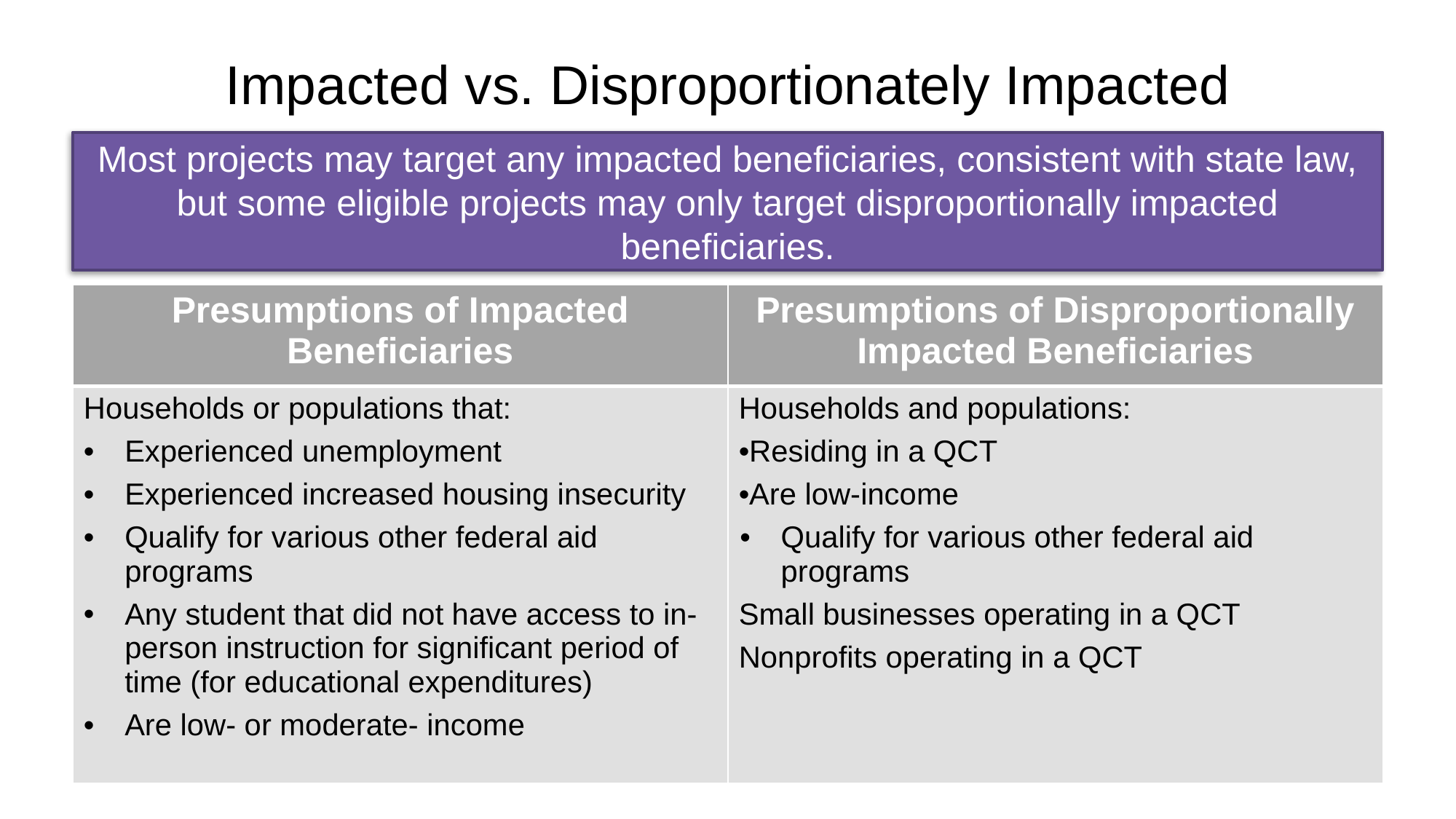

# Impacted vs. Disproportionately Impacted
Most projects may target any impacted beneficiaries, consistent with state law, but some eligible projects may only target disproportionally impacted beneficiaries.
| Presumptions of Impacted Beneficiaries | Presumptions of Disproportionally Impacted Beneficiaries |
| --- | --- |
| Households or populations that: Experienced unemployment Experienced increased housing insecurity Qualify for various other federal aid programs Any student that did not have access to in-person instruction for significant period of time (for educational expenditures) Are low- or moderate- income | Households and populations: Residing in a QCT Are low-income Qualify for various other federal aid programs Small businesses operating in a QCT Nonprofits operating in a QCT |